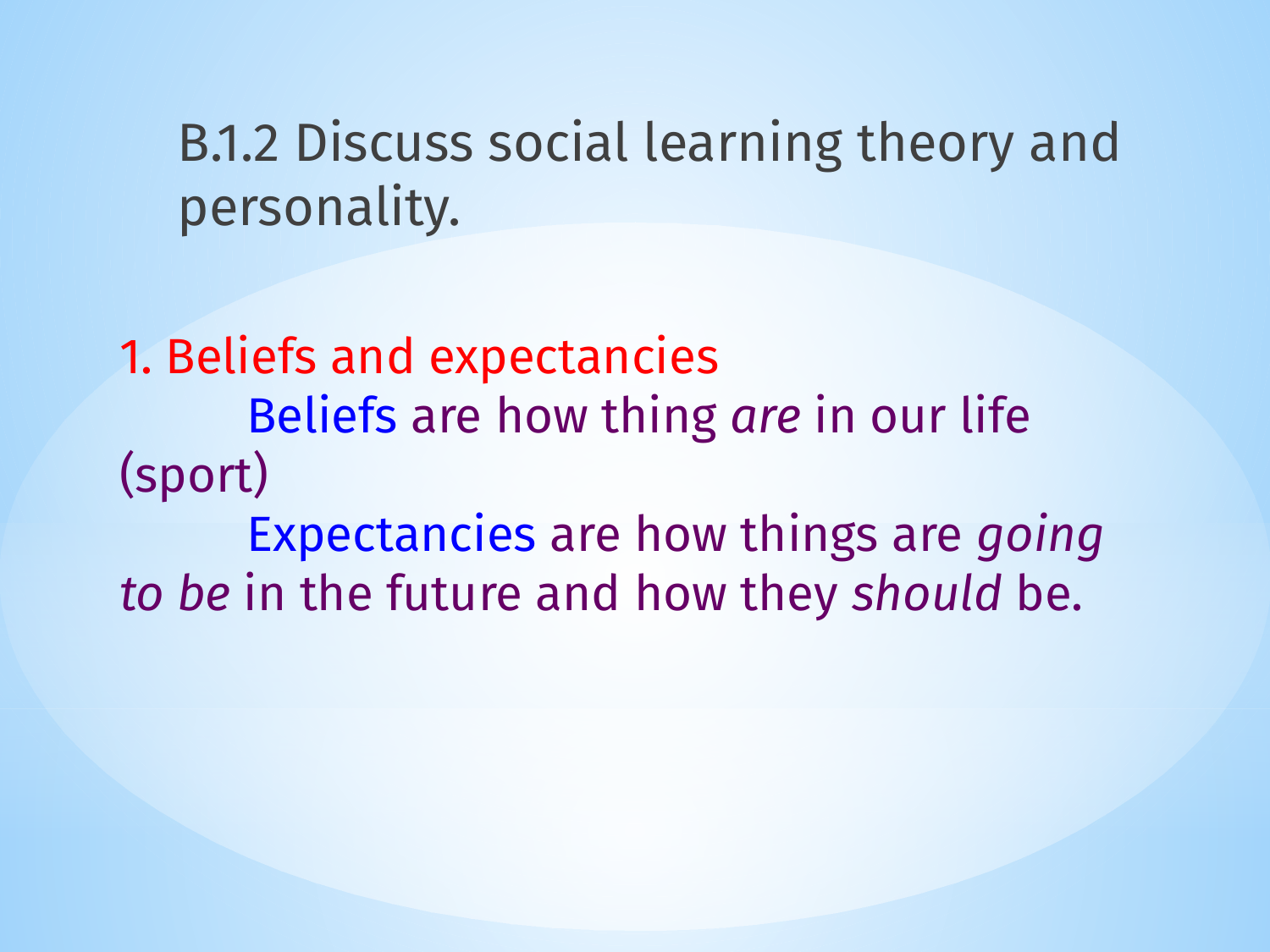

B.1.2 Discuss social learning theory and personality.

1. Beliefs and expectancies
	Beliefs are how thing are in our life (sport)
	Expectancies are how things are going to be in the future and how they should be.